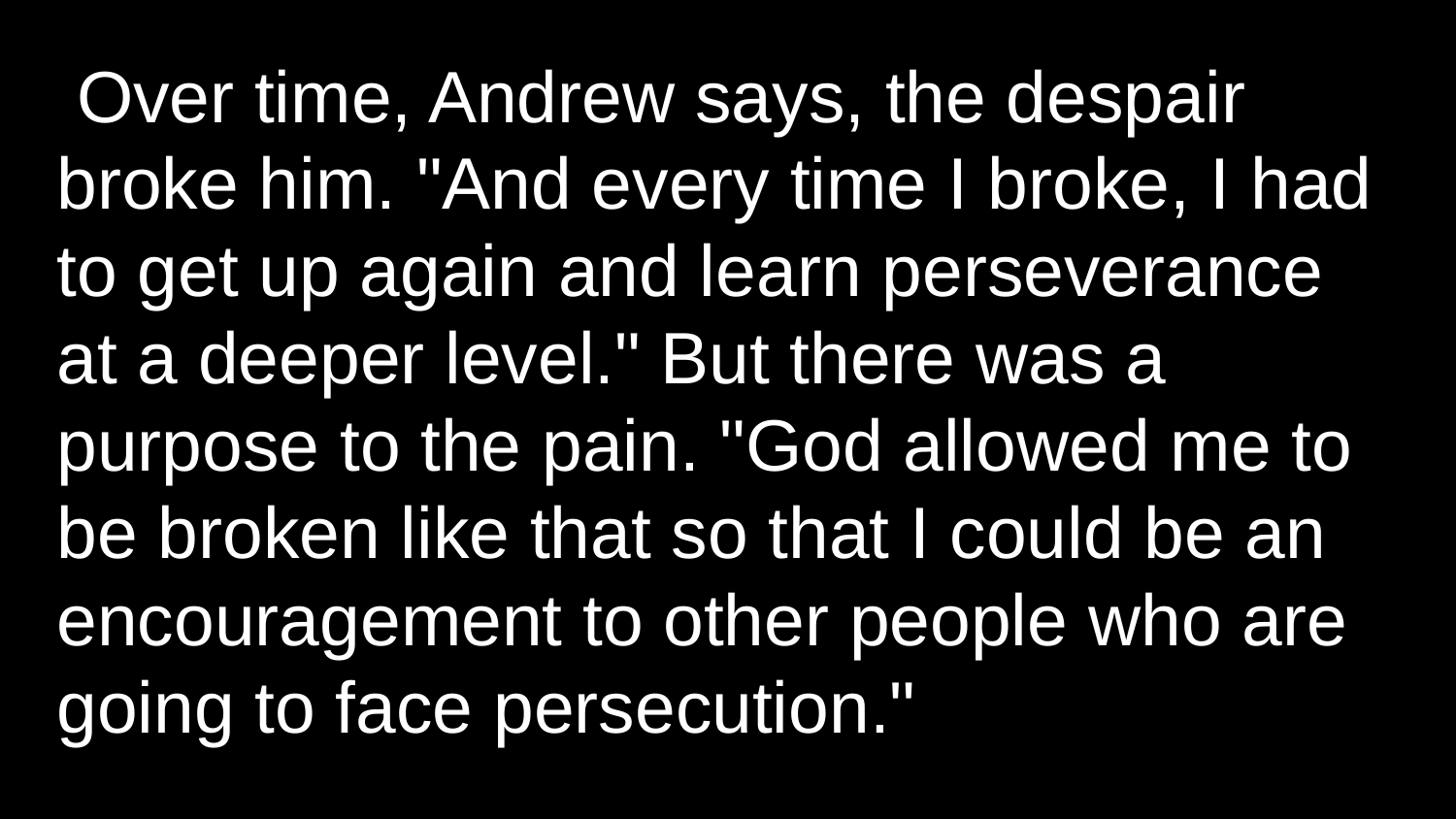

Over time, Andrew says, the despair broke him. "And every time I broke, I had to get up again and learn perseverance at a deeper level." But there was a purpose to the pain. "God allowed me to be broken like that so that I could be an encouragement to other people who are going to face persecution."